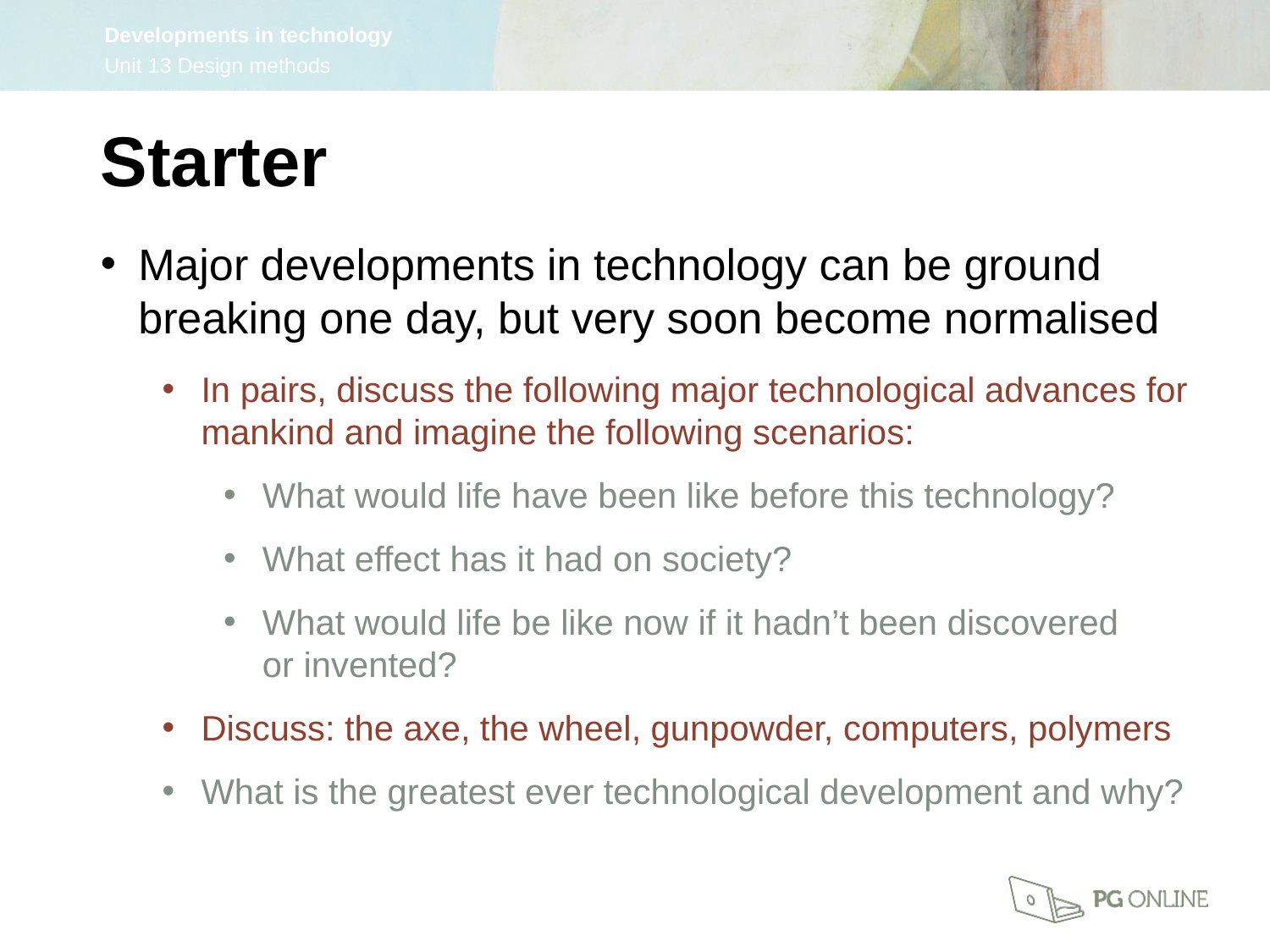

Starter
Major developments in technology can be ground breaking one day, but very soon become normalised
In pairs, discuss the following major technological advances for mankind and imagine the following scenarios:
What would life have been like before this technology?
What effect has it had on society?
What would life be like now if it hadn’t been discovered
or invented?
Discuss: the axe, the wheel, gunpowder, computers, polymers
What is the greatest ever technological development and why?